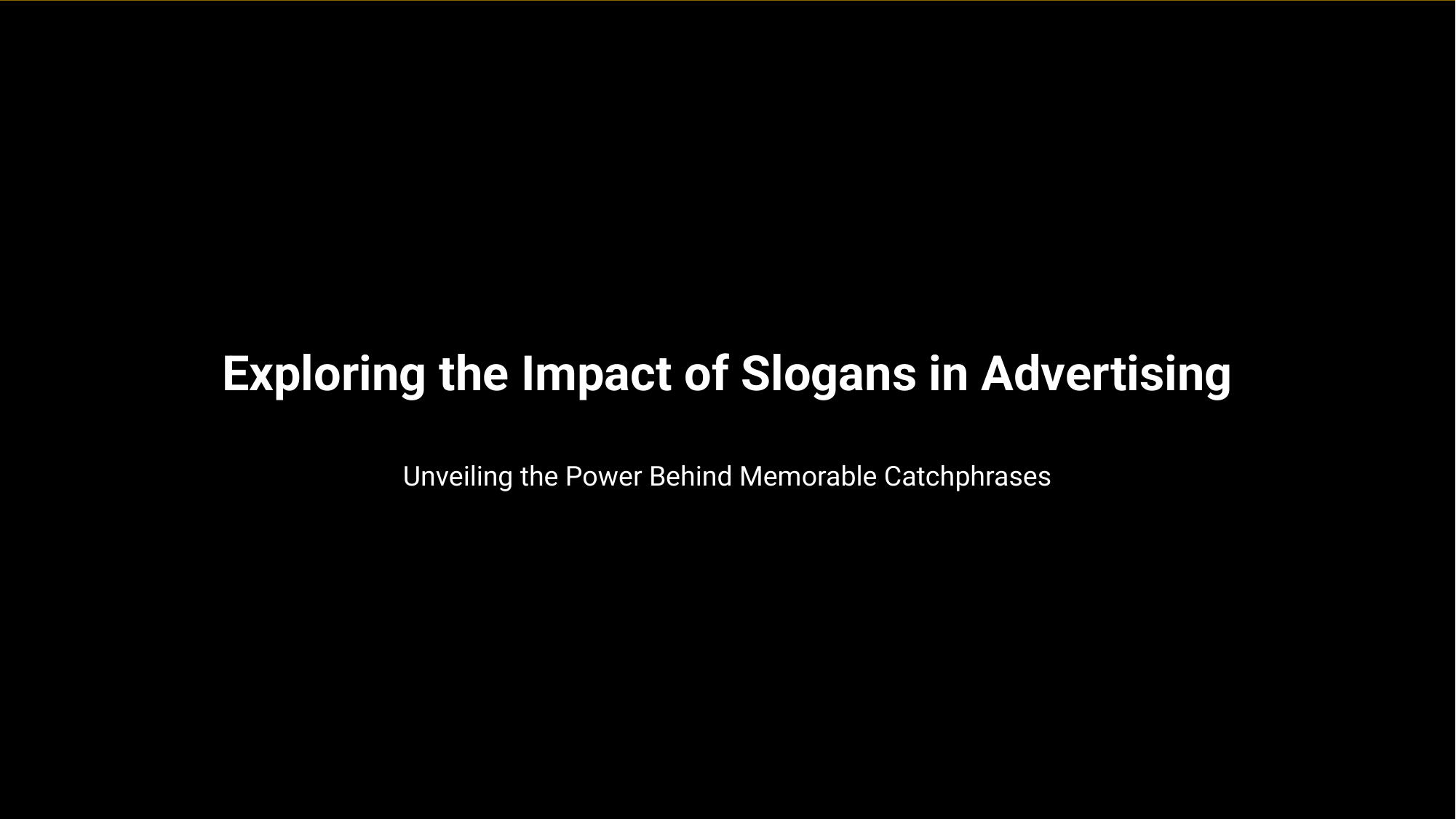

Exploring the Impact of Slogans in Advertising
Unveiling the Power Behind Memorable Catchphrases